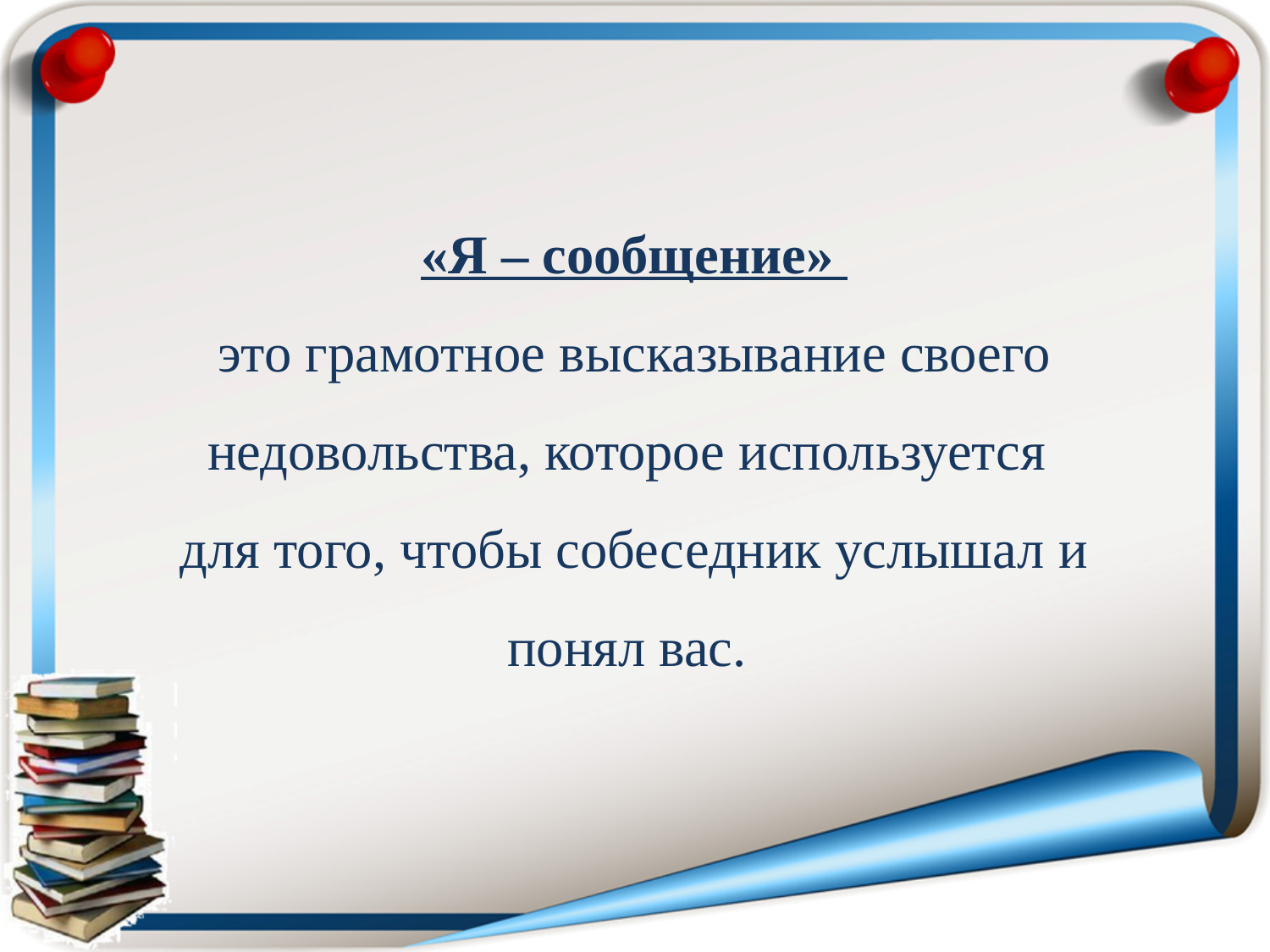

# «Я – сообщение» это грамотное высказывание своего недовольства, которое используется для того, чтобы собеседник услышал и понял вас.